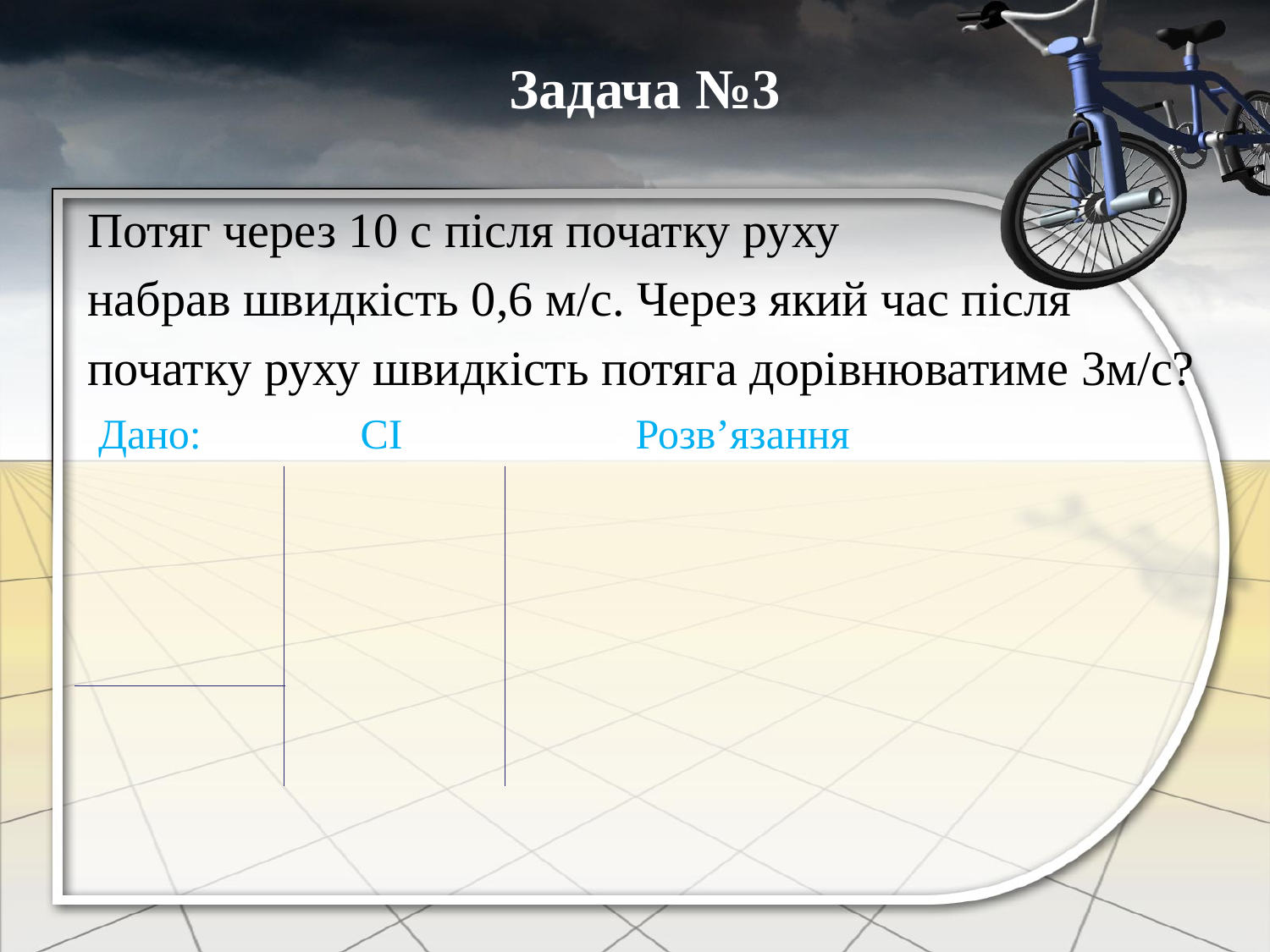

Задача №3

Потяг через 10 с після початку руху
набрав швидкість 0,6 м/с. Через який час після
початку руху швидкість потяга дорівнюватиме 3м/с?
 Дано:               СІ                      Розв’язання